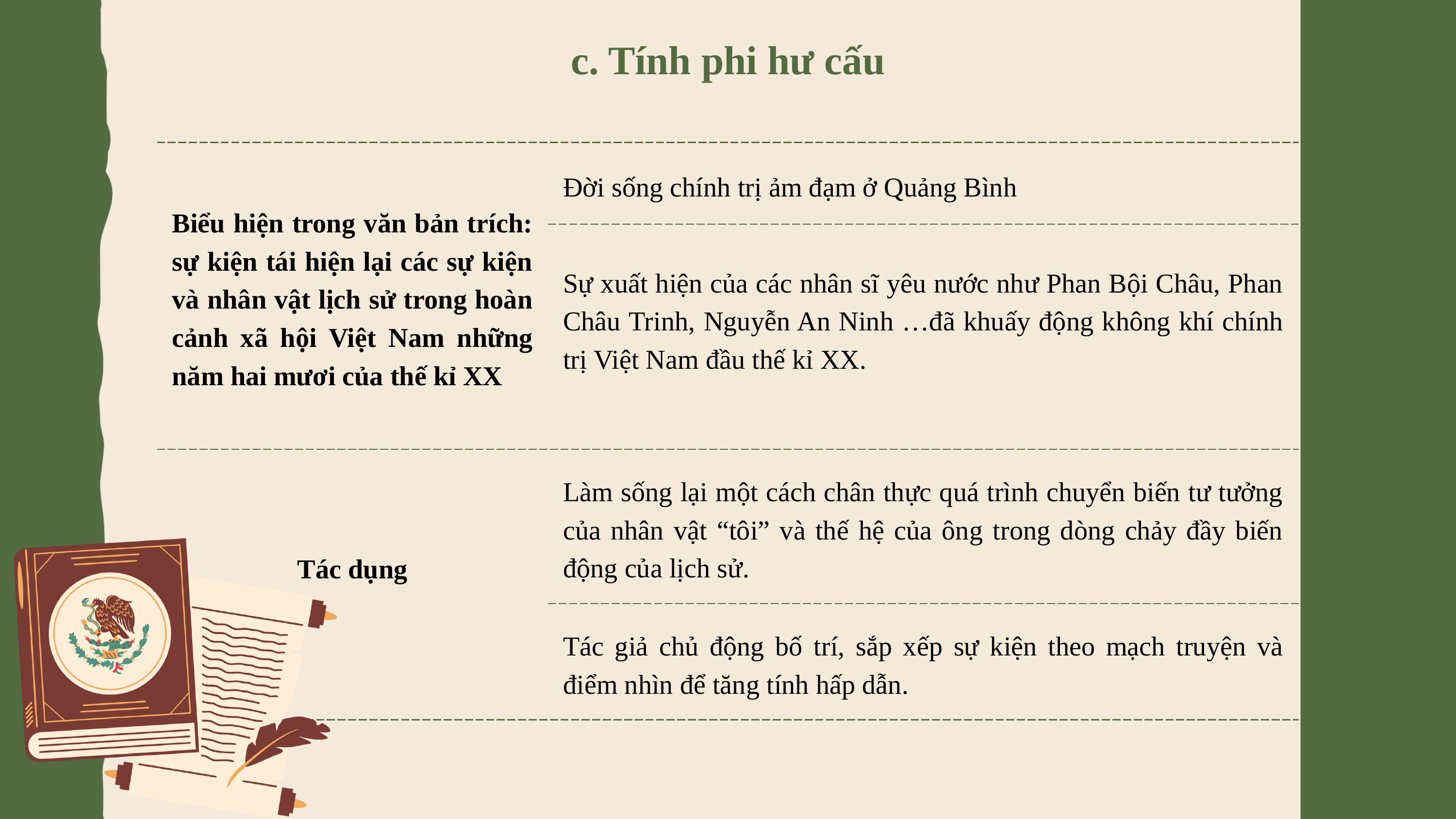

c. Tính phi hư cấu
| Biểu hiện trong văn bản trích: sự kiện tái hiện lại các sự kiện và nhân vật lịch sử trong hoàn cảnh xã hội Việt Nam những năm hai mươi của thế kỉ XX | Đời sống chính trị ảm đạm ở Quảng Bình |
| --- | --- |
| Biểu hiện trong văn bản trích: sự kiện tái hiện lại các sự kiện và nhân vật lịch sử trong hoàn cảnh xã hội Việt Nam những năm hai mươi của thế kỉ XX | Sự xuất hiện của các nhân sĩ yêu nước như Phan Bội Châu, Phan Châu Trinh, Nguyễn An Ninh …đã khuấy động không khí chính trị Việt Nam đầu thế kỉ XX. |
| Tác dụng | Làm sống lại một cách chân thực quá trình chuyển biến tư tưởng của nhân vật “tôi” và thế hệ của ông trong dòng chảy đầy biến động của lịch sử. |
| Tác dụng | Tác giả chủ động bố trí, sắp xếp sự kiện theo mạch truyện và điểm nhìn để tăng tính hấp dẫn. |